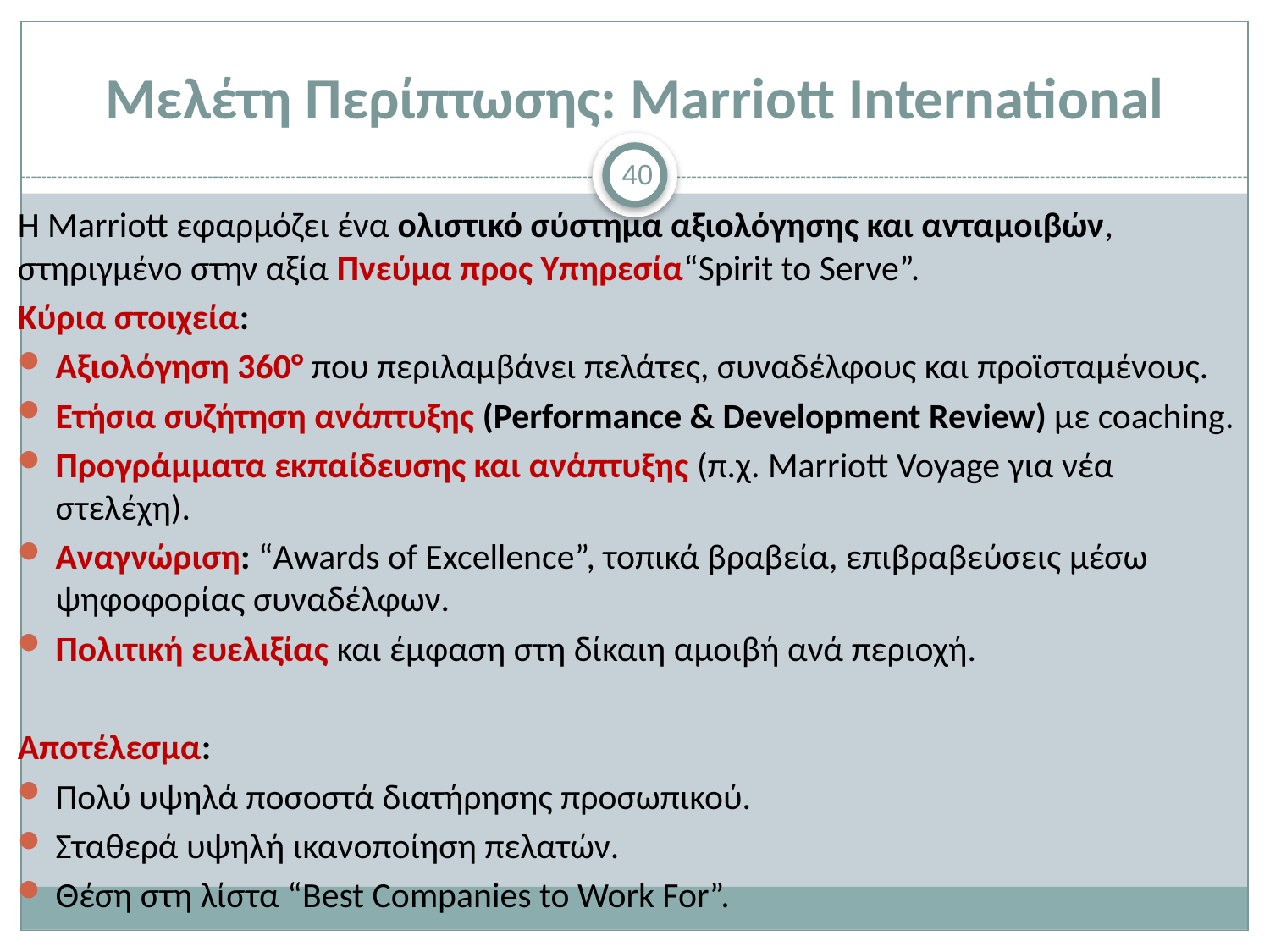

# Μελέτη Περίπτωσης: Marriott International
40
Η Marriott εφαρμόζει ένα ολιστικό σύστημα αξιολόγησης και ανταμοιβών, στηριγμένο στην αξία Πνεύμα προς Υπηρεσία“Spirit to Serve”.
Κύρια στοιχεία:
Αξιολόγηση 360° που περιλαμβάνει πελάτες, συναδέλφους και προϊσταμένους.
Ετήσια συζήτηση ανάπτυξης (Performance & Development Review) με coaching.
Προγράμματα εκπαίδευσης και ανάπτυξης (π.χ. Marriott Voyage για νέα στελέχη).
Αναγνώριση: “Awards of Excellence”, τοπικά βραβεία, επιβραβεύσεις μέσω ψηφοφορίας συναδέλφων.
Πολιτική ευελιξίας και έμφαση στη δίκαιη αμοιβή ανά περιοχή.

Αποτέλεσμα:
Πολύ υψηλά ποσοστά διατήρησης προσωπικού.
Σταθερά υψηλή ικανοποίηση πελατών.
Θέση στη λίστα “Best Companies to Work For”.